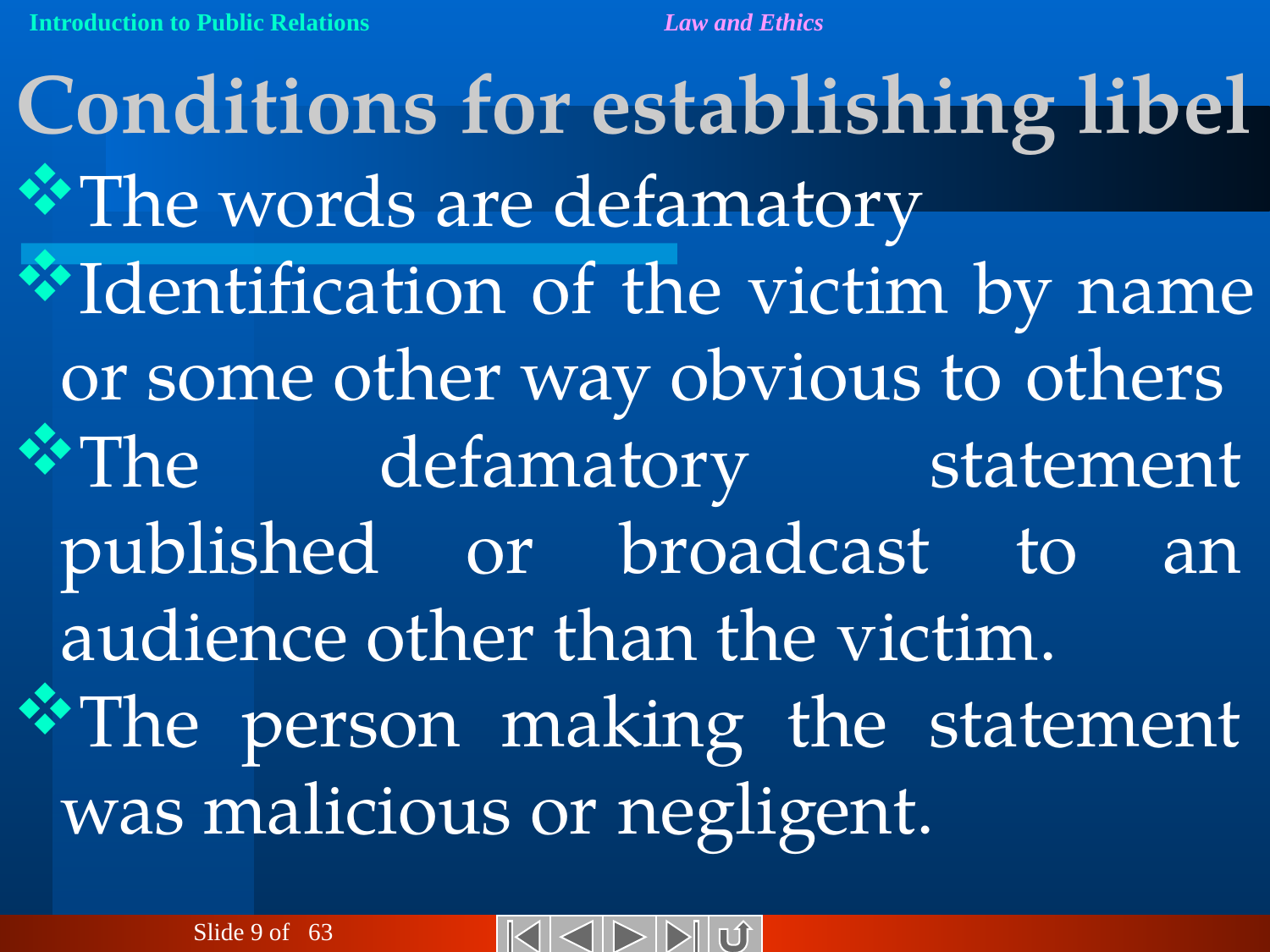

# Conditions for establishing libel
The words are defamatory
Identification of the victim by name or some other way obvious to others
The defamatory statement published or broadcast to an audience other than the victim.
The person making the statement was malicious or negligent.